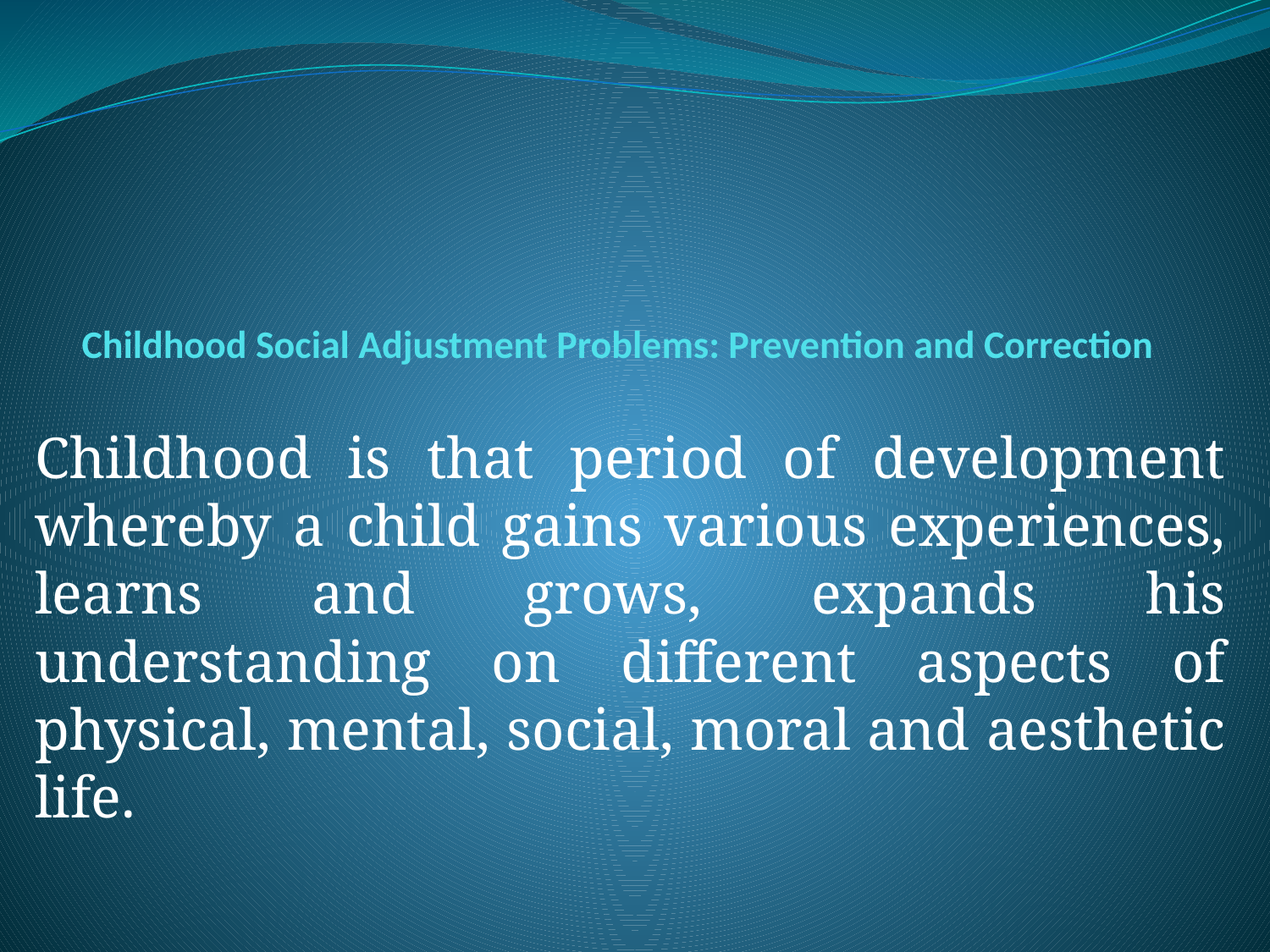

# Childhood Social Adjustment Problems: Prevention and Correction
Childhood is that period of development whereby a child gains various experiences, learns and grows, expands his understanding on different aspects of physical, mental, social, moral and aesthetic life.